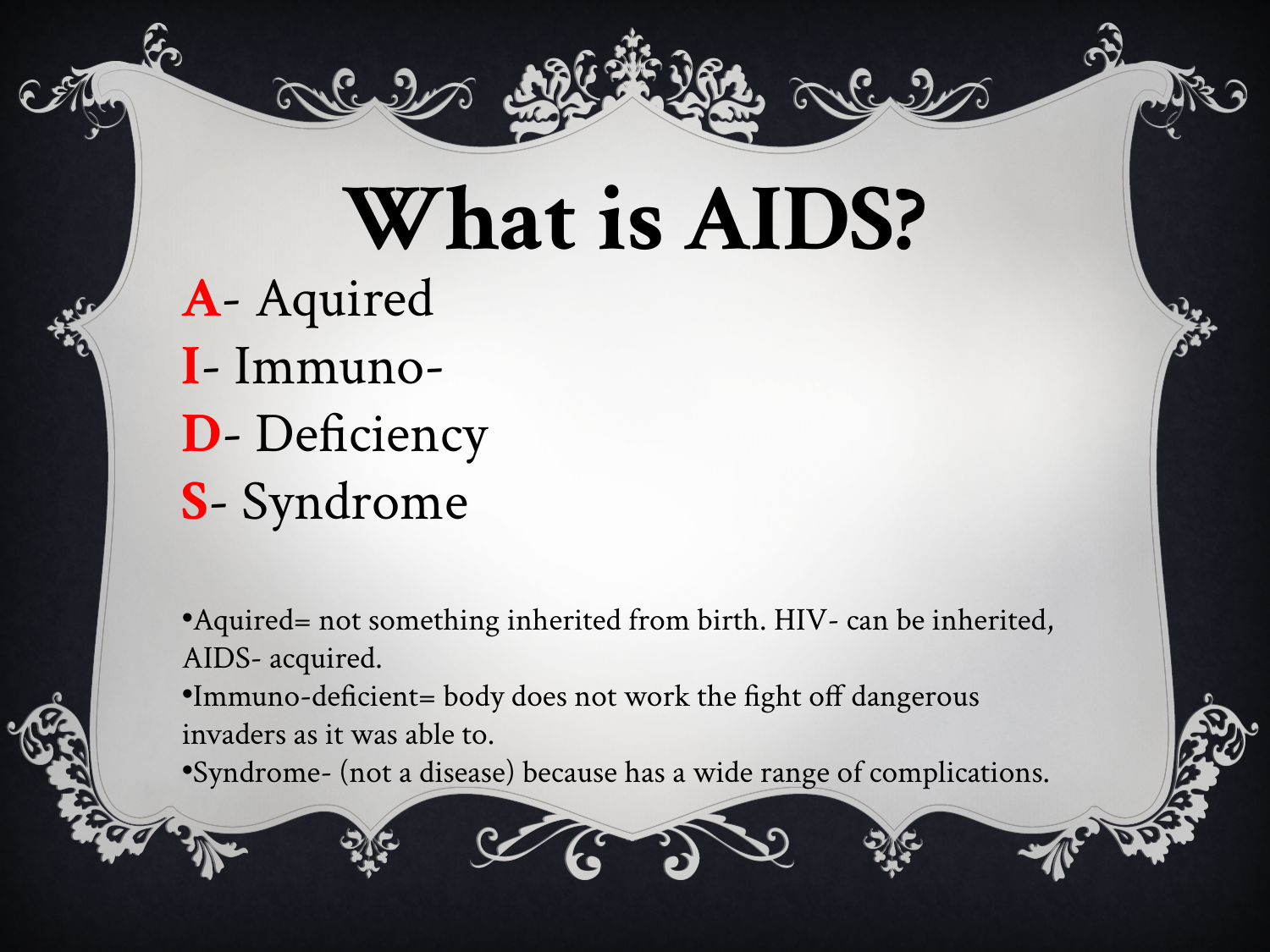

What is AIDS?
A- Aquired
I- Immuno-
D- Deficiency
S- Syndrome

Aquired= not something inherited from birth. HIV- can be inherited, AIDS- acquired.
Immuno-deficient= body does not work the fight off dangerous invaders as it was able to.
Syndrome- (not a disease) because has a wide range of complications.